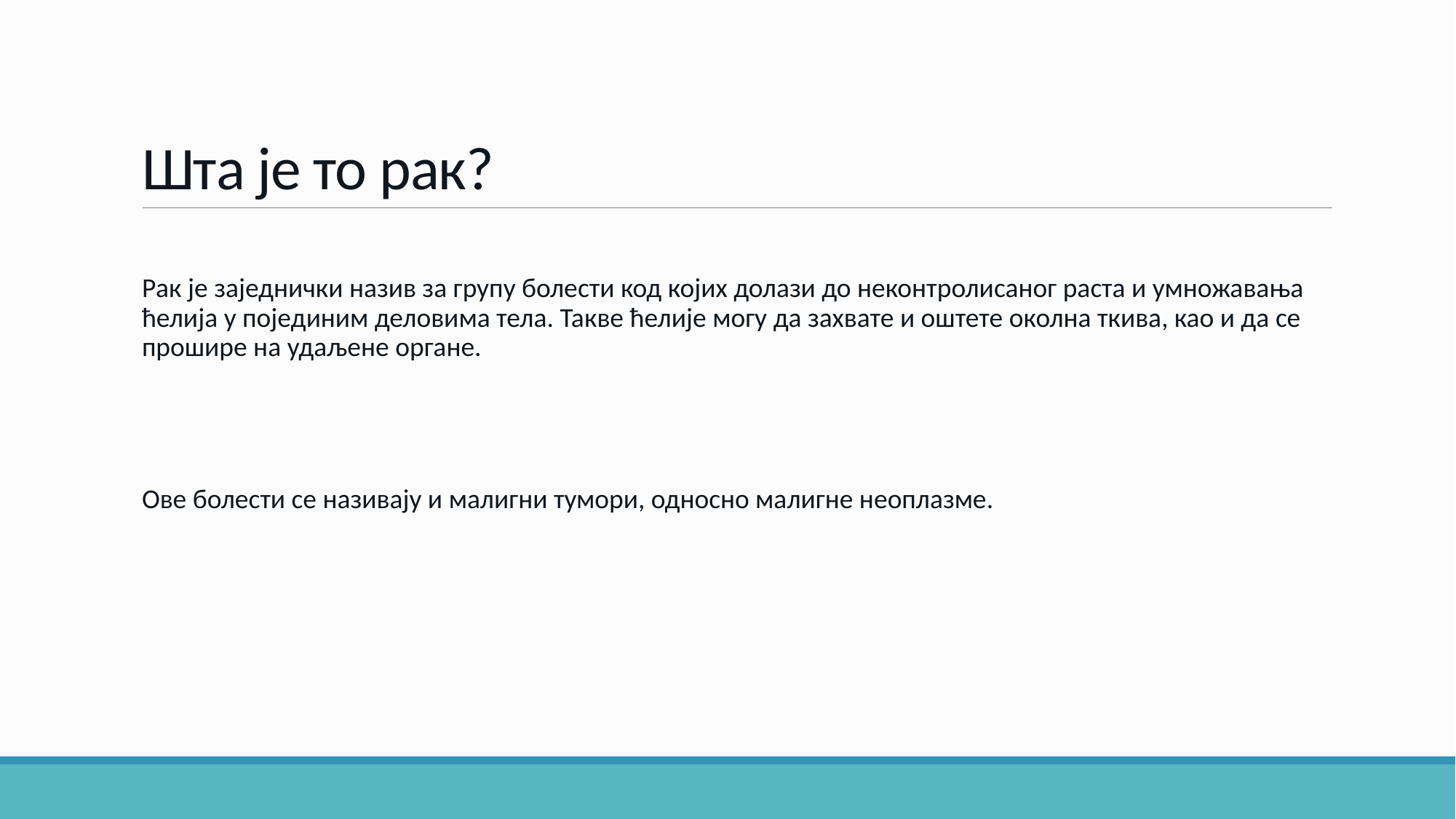

# Шта је то рак?
Рак је заједнички назив за групу болести код којих долази до неконтролисаног раста и умножавања ћелија у појединим деловима тела. Такве ћелије могу да захвате и оштете околна ткива, као и да се прошире на удаљене органе.

Ове болести се називају и малигни тумори, односно малигне неоплазме.